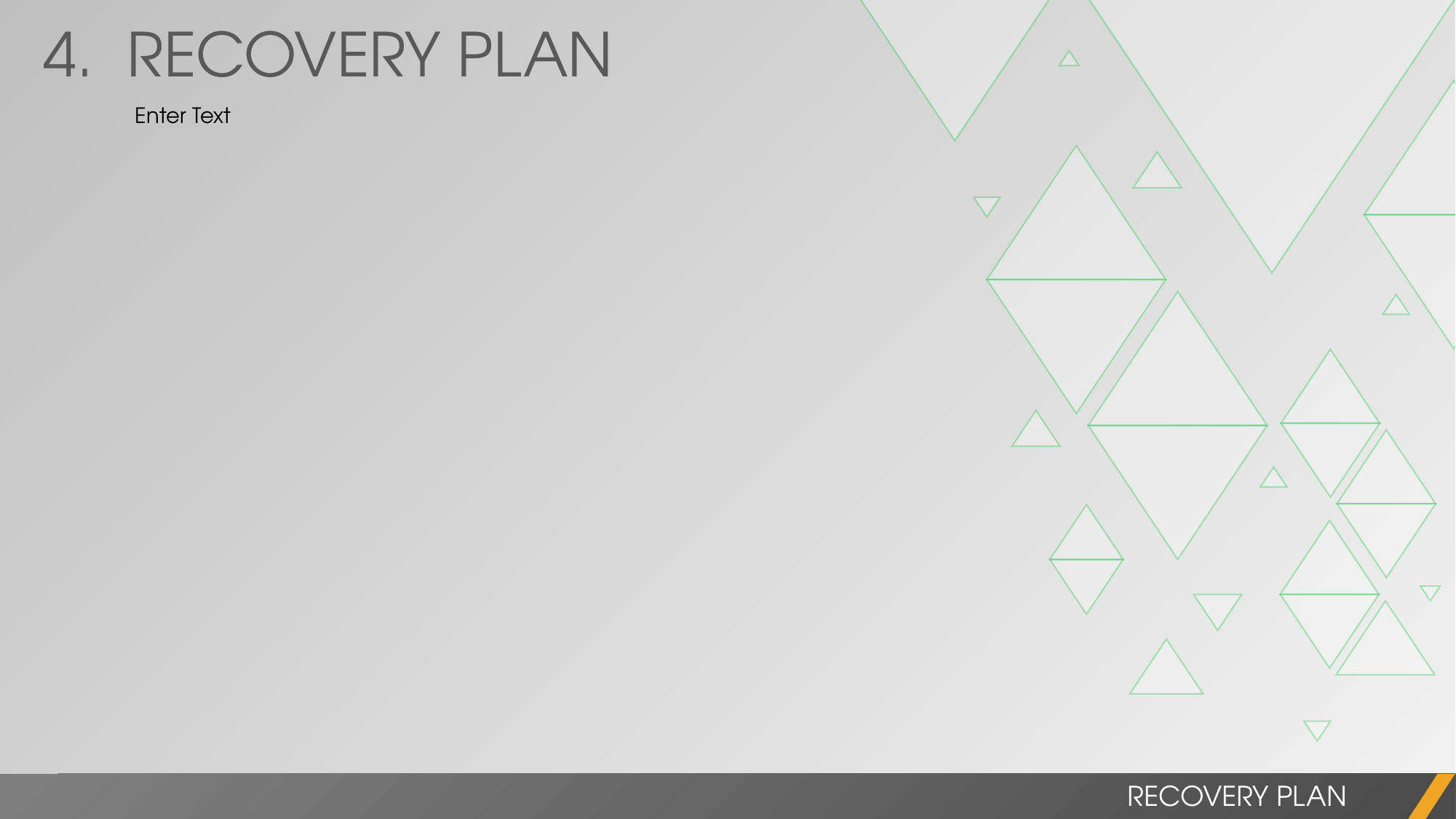

4.  RECOVERY PLAN
Enter Text

RECOVERY PLAN